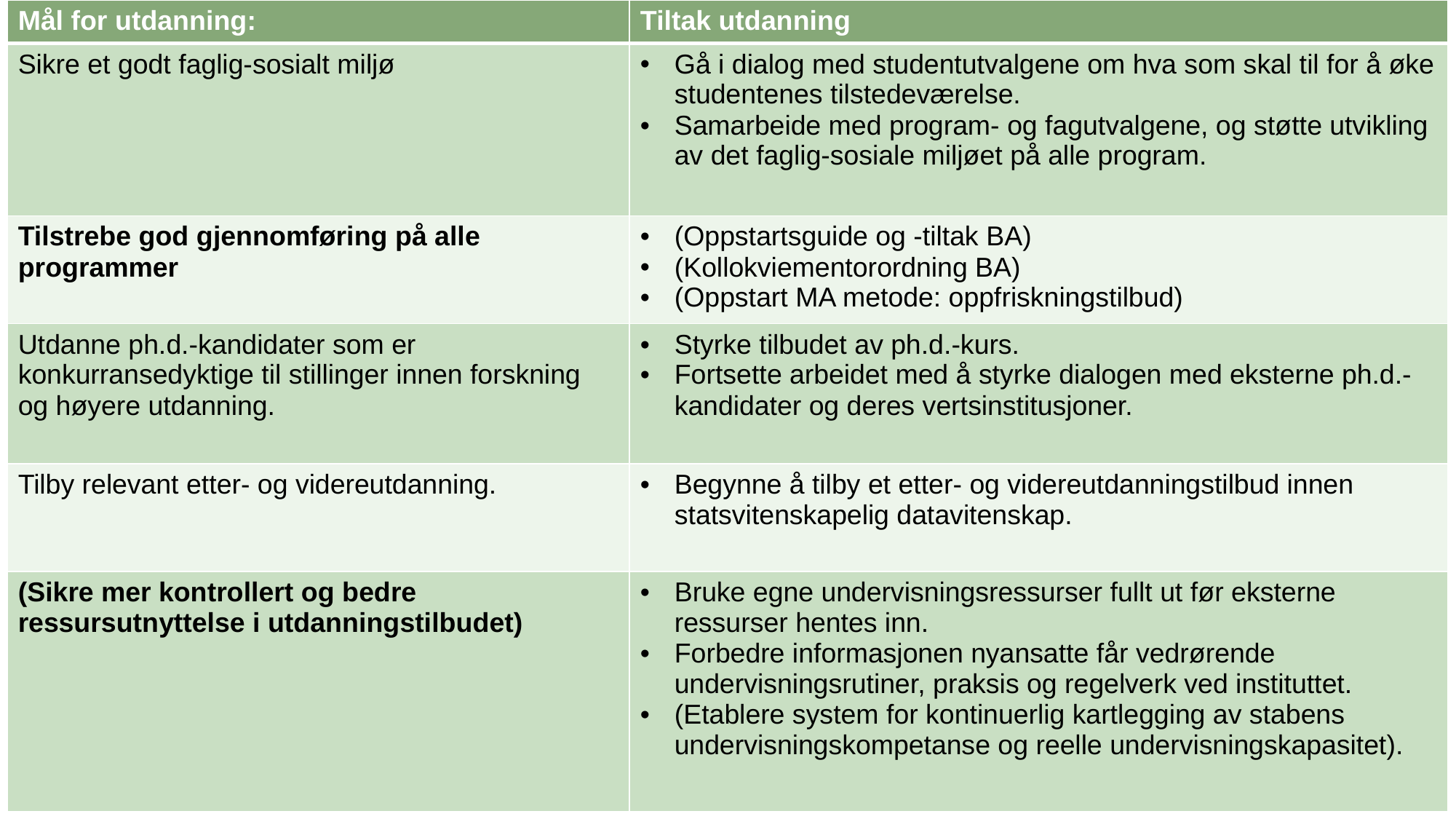

| Mål for utdanning: | Tiltak utdanning |
| --- | --- |
| Sikre et godt faglig-sosialt miljø | Gå i dialog med studentutvalgene om hva som skal til for å øke studentenes tilstedeværelse. Samarbeide med program- og fagutvalgene, og støtte utvikling av det faglig-sosiale miljøet på alle program. |
| Tilstrebe god gjennomføring på alle programmer | (Oppstartsguide og -tiltak BA) (Kollokviementorordning BA) (Oppstart MA metode: oppfriskningstilbud) |
| Utdanne ph.d.-kandidater som er konkurransedyktige til stillinger innen forskning og høyere utdanning. | Styrke tilbudet av ph.d.-kurs. Fortsette arbeidet med å styrke dialogen med eksterne ph.d.-kandidater og deres vertsinstitusjoner. |
| Tilby relevant etter- og videreutdanning. | Begynne å tilby et etter- og videreutdanningstilbud innen statsvitenskapelig datavitenskap. |
| (Sikre mer kontrollert og bedre ressursutnyttelse i utdanningstilbudet) | Bruke egne undervisningsressurser fullt ut før eksterne ressurser hentes inn. Forbedre informasjonen nyansatte får vedrørende undervisningsrutiner, praksis og regelverk ved instituttet. (Etablere system for kontinuerlig kartlegging av stabens undervisningskompetanse og reelle undervisningskapasitet). |

Side 16